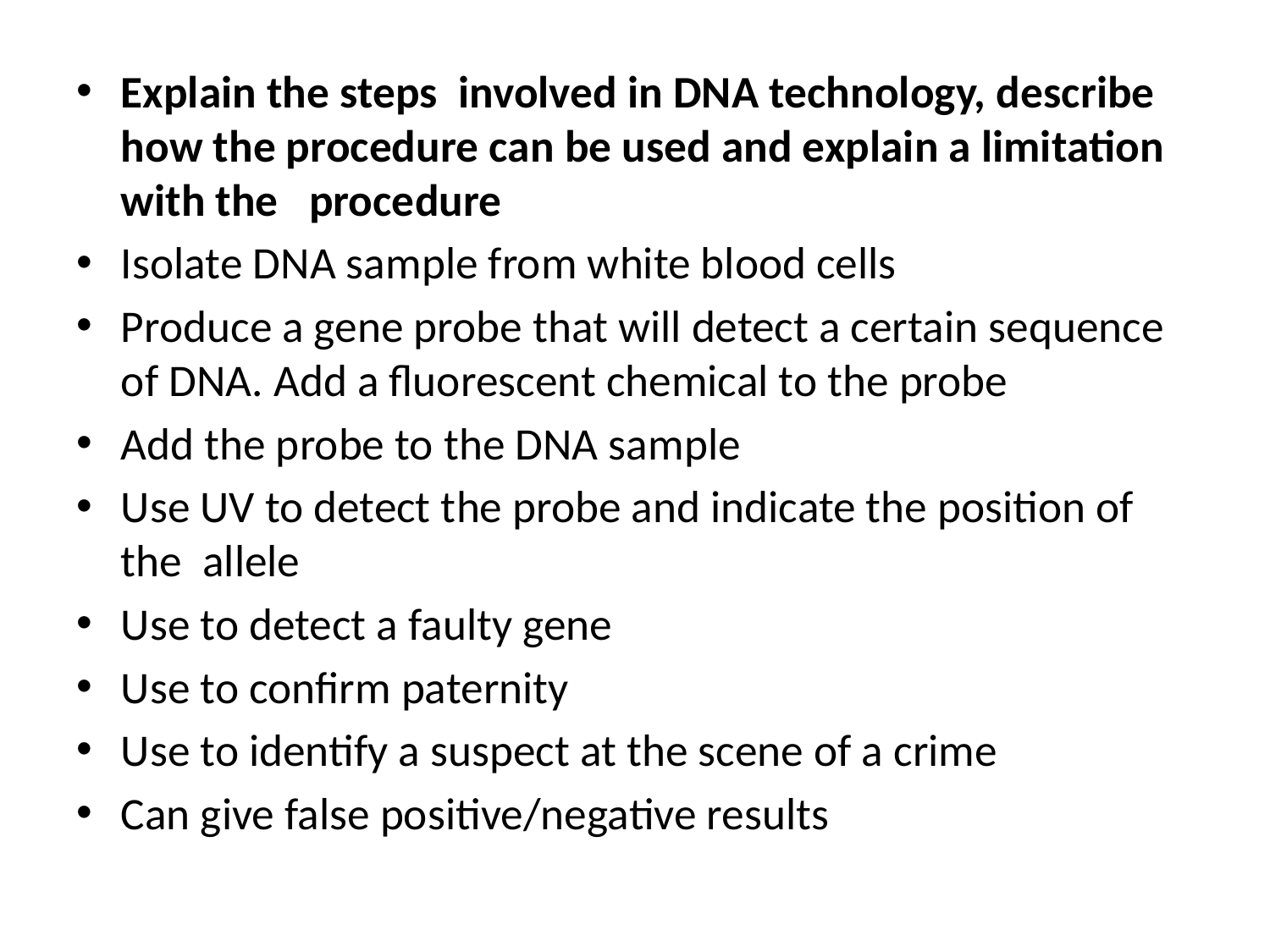

#
Explain the steps  involved in DNA technology, describe how the procedure can be used and explain a limitation with the   procedure
Isolate DNA sample from white blood cells
Produce a gene probe that will detect a certain sequence  of DNA. Add a fluorescent chemical to the probe
Add the probe to the DNA sample
Use UV to detect the probe and indicate the position of the  allele
Use to detect a faulty gene
Use to confirm paternity
Use to identify a suspect at the scene of a crime
Can give false positive/negative results